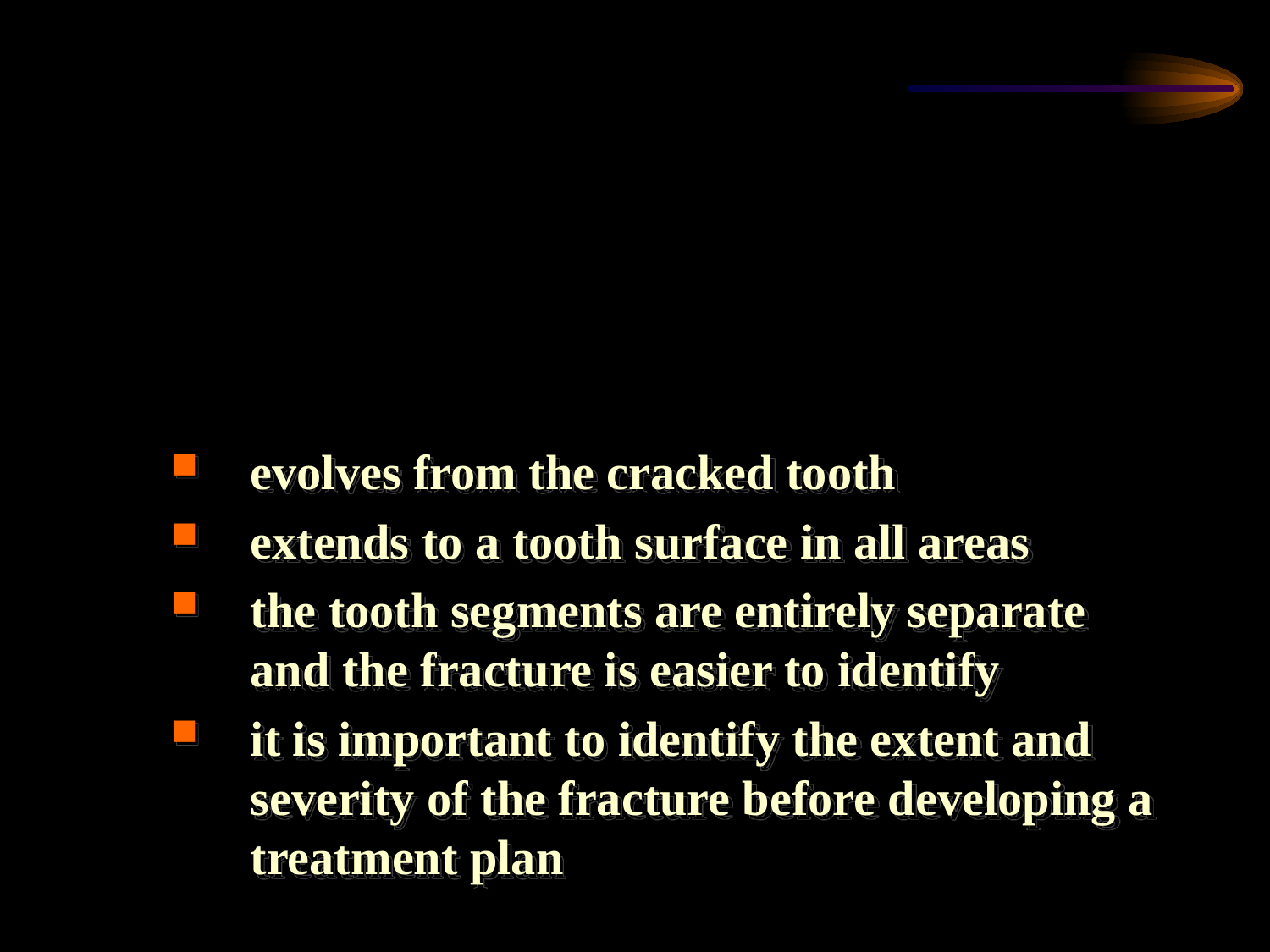

Split Teeth
evolves from the cracked tooth
extends to a tooth surface in all areas
the tooth segments are entirely separate and the fracture is easier to identify
it is important to identify the extent and severity of the fracture before developing a treatment plan